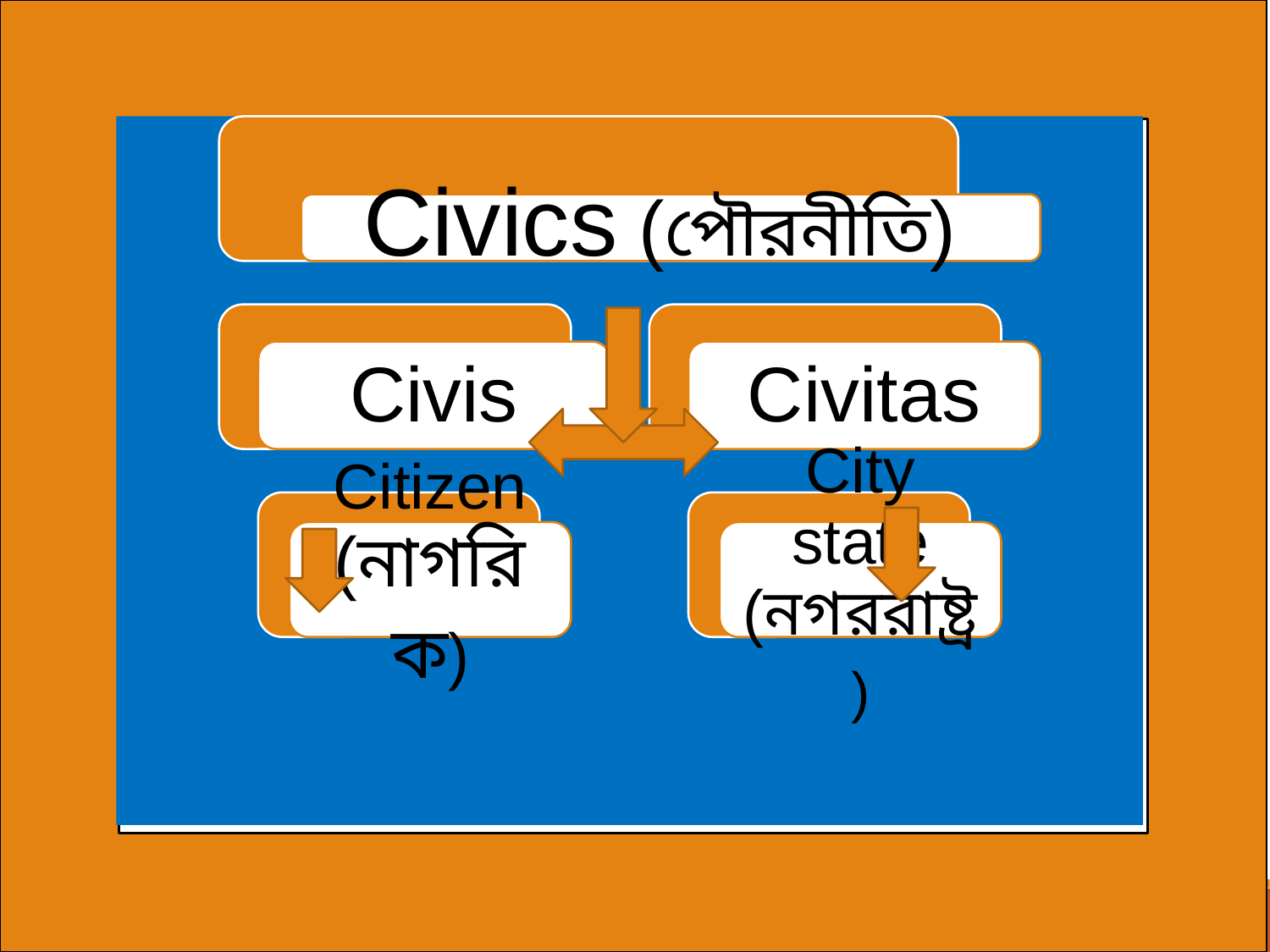

oolp
Civics (পৌরনীতি)
Civis
Citizen (নাগরিক)
City state
(নগররাষ্ট্র)
Civitas